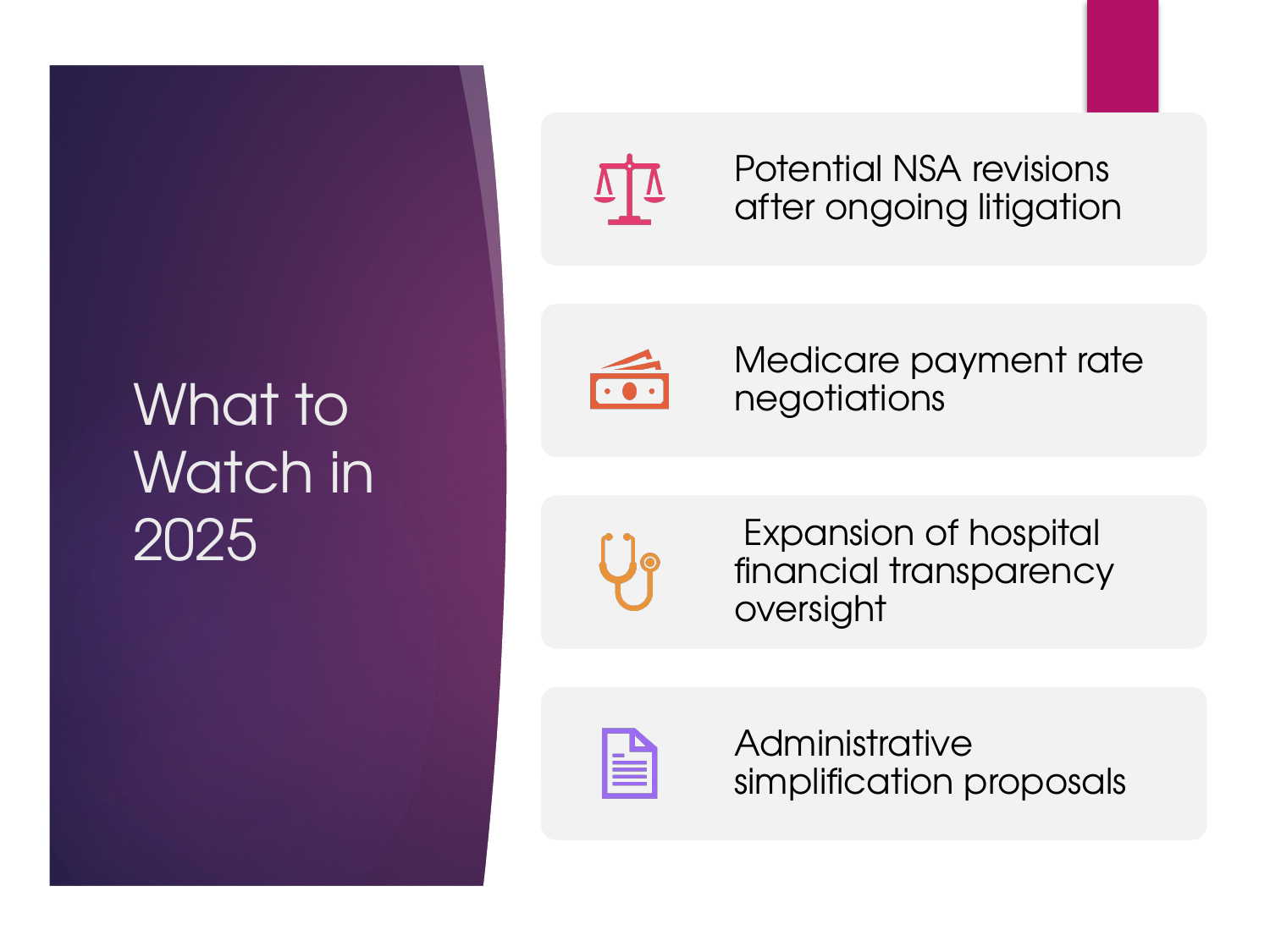

Potential NSA revisions after ongoing litigation
Medicare payment rate negotiations
 Expansion of hospital financial transparency oversight
Administrative simplification proposals
# What to Watch in 2025